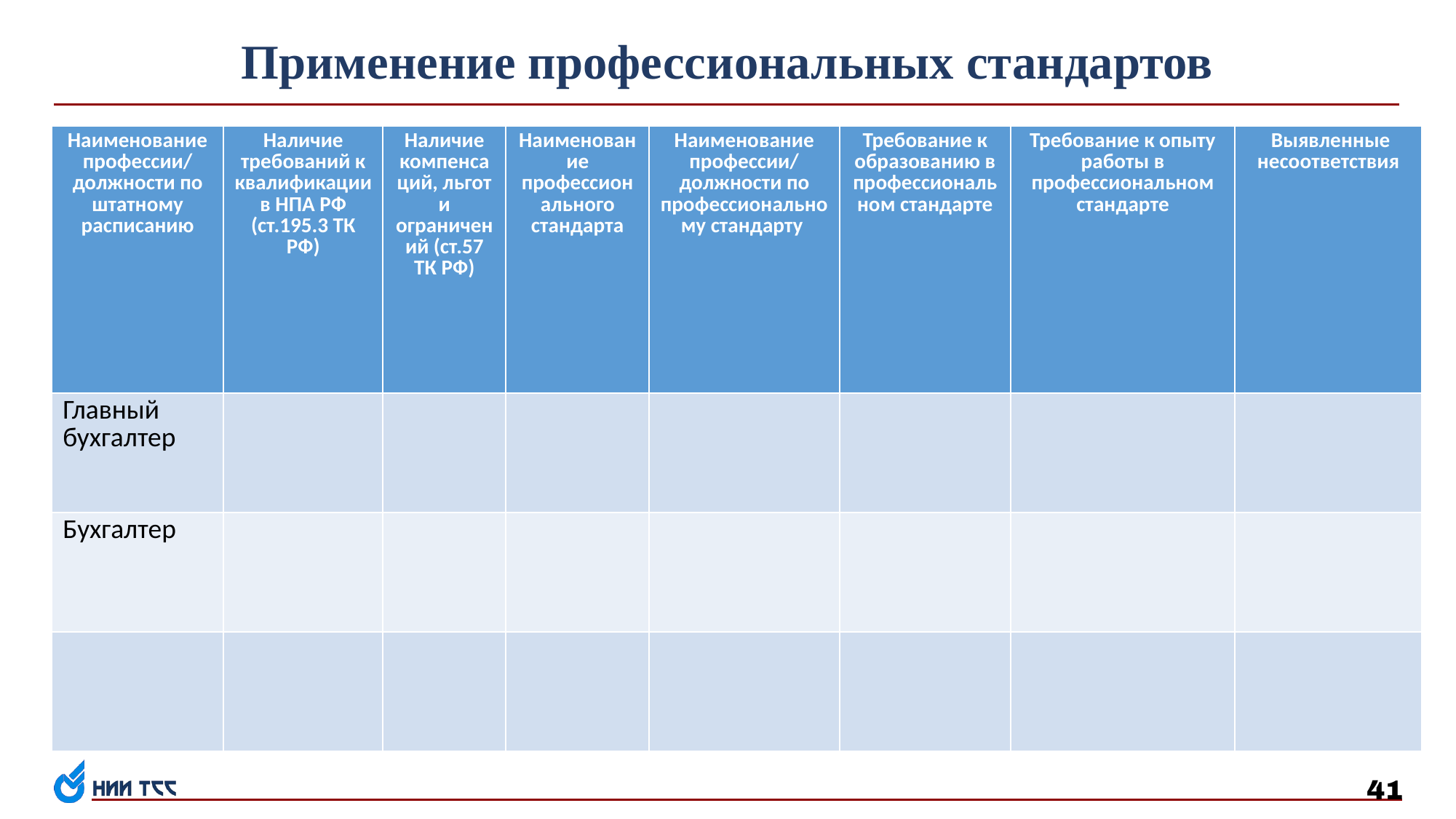

# Применение профессиональных стандартов
| Наименование профессии/ должности по штатному расписанию | Наличие требований к квалификации в НПА РФ (ст.195.3 ТК РФ) | Наличие компенсаций, льгот и ограничений (ст.57 ТК РФ) | Наименование профессионального стандарта | Наименование профессии/ должности по профессиональному стандарту | Требование к образованию в профессиональном стандарте | Требование к опыту работы в профессиональном стандарте | Выявленные несоответствия |
| --- | --- | --- | --- | --- | --- | --- | --- |
| Главный бухгалтер |  |  |  |  |  |  |  |
| Бухгалтер |  |  |  |  |  |  |  |
|  |  |  |  |  |  |  |  |
41